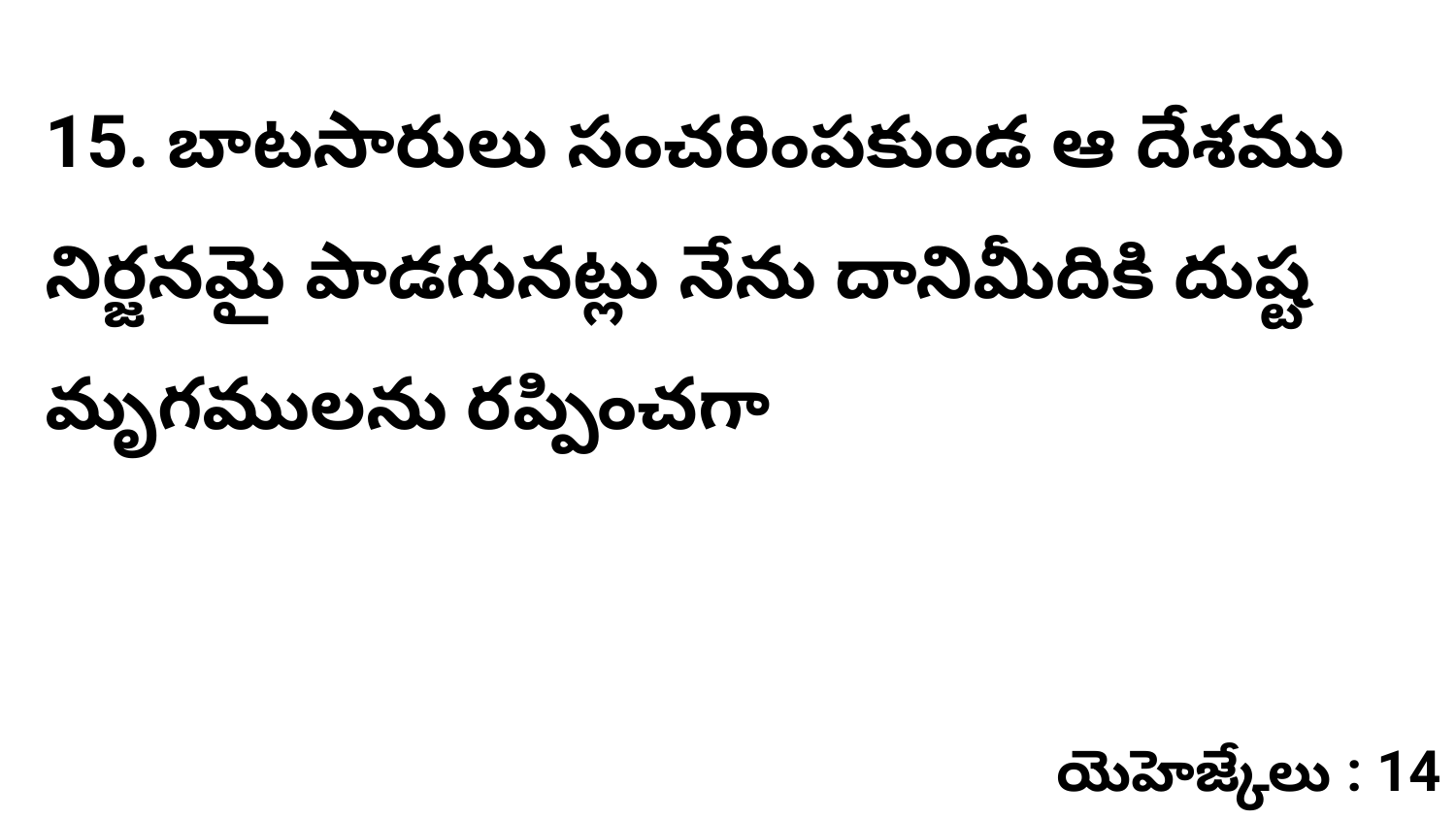

15. బాటసారులు సంచరింపకుండ ఆ దేశము నిర్జనమై పాడగునట్లు నేను దానిమీదికి దుష్ట మృగములను రప్పించగా
యెహెజ్కేలు : 14